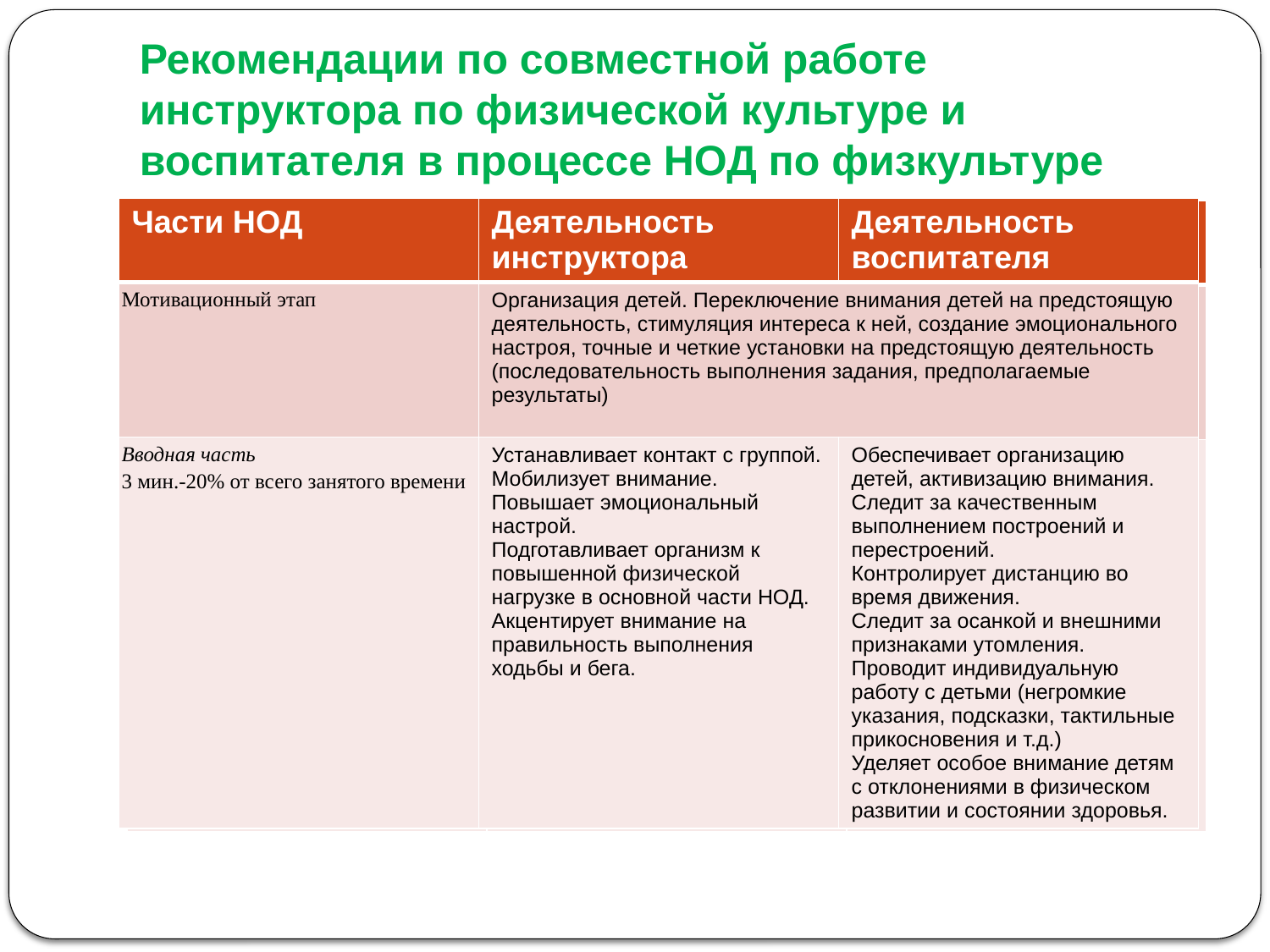

# Рекомендации по совместной работе инструктора по физической культуре и воспитателя в процессе НОД по физкультуре
| Части НОД | Деятельность инструктора | Деятельность воспитателя |
| --- | --- | --- |
| Мотивационный этап | Организация детей. Переключение внимания детей на предстоящую деятельность, стимуляция интереса к ней, создание эмоционального настроя, точные и четкие установки на предстоящую деятельность (последовательность выполнения задания, предполагаемые результаты) |  |
| Вводная часть 3 мин.-20% от всего занятого времени | Устанавливает контакт с группой. Мобилизует внимание. Повышает эмоциональный настрой. Подготавливает организм к повышенной физической нагрузке в основной части НОД. Акцентирует внимание на правильность выполнения ходьбы и бега. | Обеспечивает организацию детей, активизацию внимания. Следит за качественным выполнением построений и перестроений. Контролирует дистанцию во время движения. Следит за осанкой и внешними признаками утомления. Проводит индивидуальную работу с детьми (негромкие указания, подсказки, тактильные прикосновения и т.д.) Уделяет особое внимание детям с отклонениями в физическом развитии и состоянии здоровья. |
| Части НОД | Деятельность инструктора | Деятельность воспитателя |
| --- | --- | --- |
| Мотивационный этап | Организация детей. Переключение внимания детей на предстоящую деятельность, стимуляция интереса к ней, создание эмоционального настроя, точные и четкие установки на предстоящую деятельность (последовательность выполнения задания, предполагаемые результаты) |  |
| Вводная часть 3 мин.-20% от всего занятого времени | Устанавливает контакт с группой. Мобилизует внимание. Повышает эмоциональный настрой. Подготавливает организм к повышенной физической нагрузке в основной части НОД. Акцентирует внимание на правильность выполнения ходьбы и бега. | Обеспечивает организацию детей, активизацию внимания. Следит за качественным выполнением построений и перестроений. Контролирует дистанцию во время движения. Следит за осанкой и внешними признаками утомления. Проводит индивидуальную работу с детьми (негромкие указания, подсказки, тактильные прикосновения и т.д.) Уделяет особое внимание детям с отклонениями в физическом развитии и состоянии здоровья. |